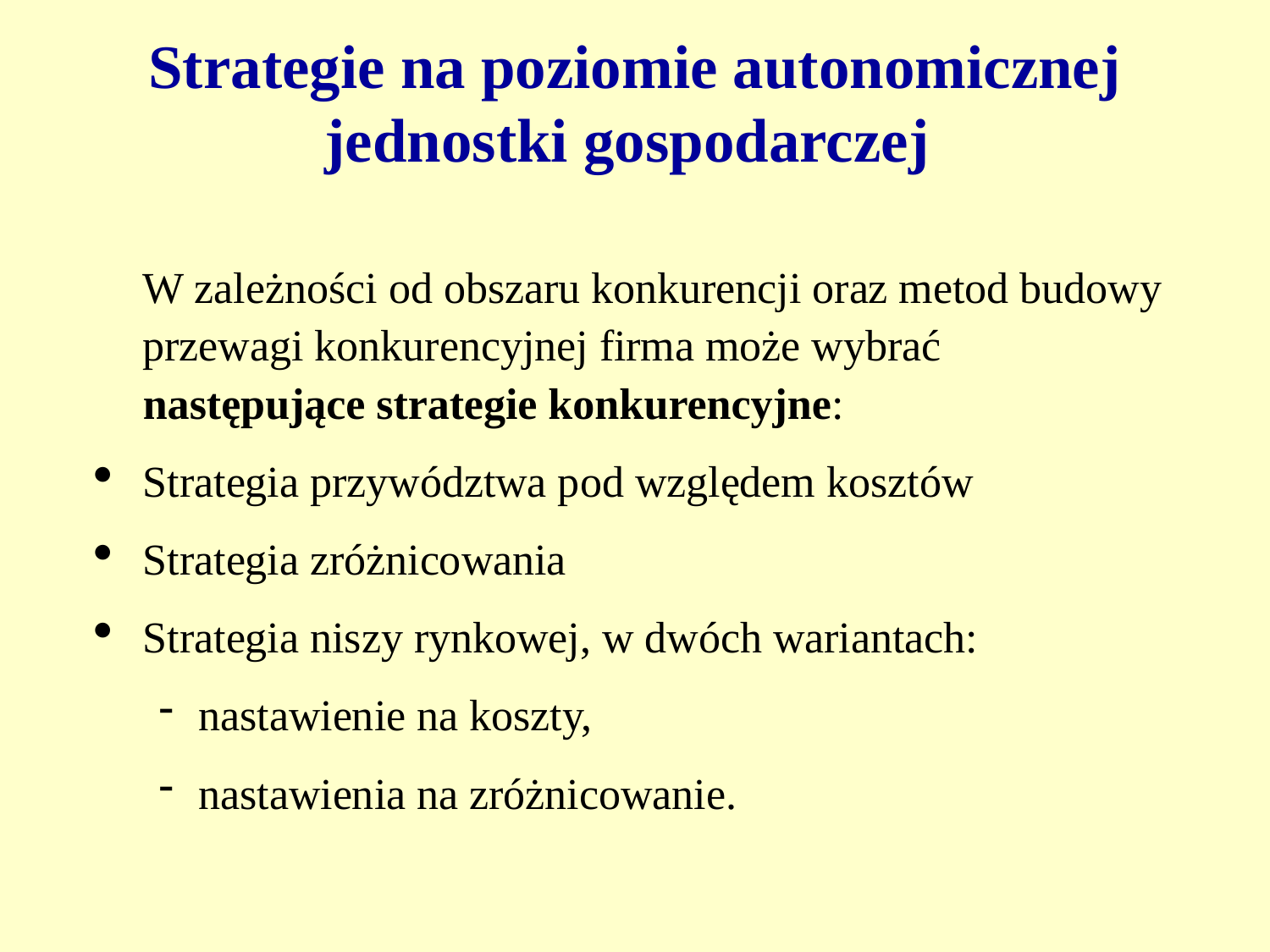

# Strategie na poziomie autonomicznej jednostki gospodarczej
W zależności od obszaru konkurencji oraz metod budowy przewagi konkurencyjnej firma może wybrać następujące strategie konkurencyjne:
Strategia przywództwa pod względem kosztów
Strategia zróżnicowania
Strategia niszy rynkowej, w dwóch wariantach:
nastawienie na koszty,
nastawienia na zróżnicowanie.